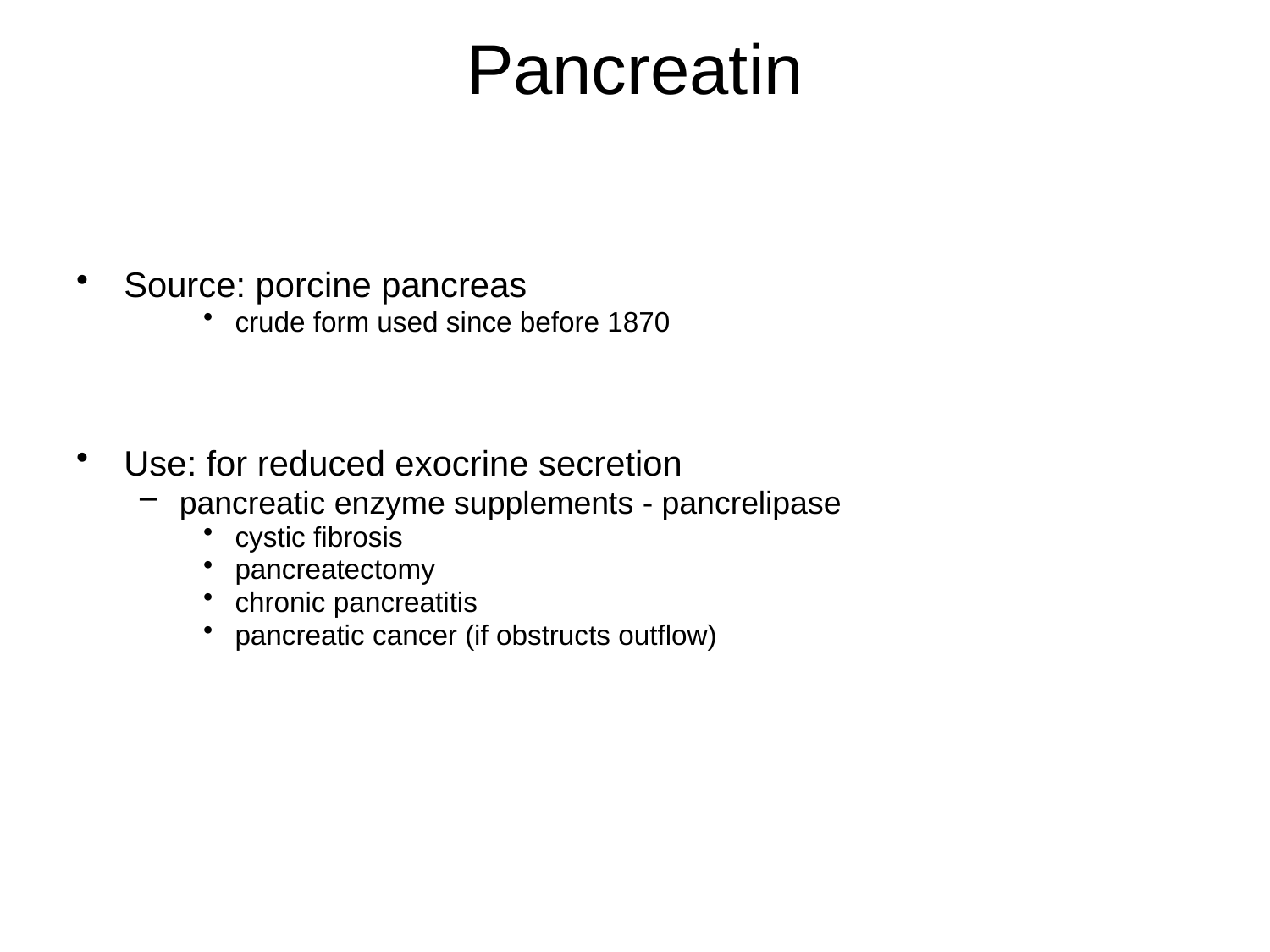

# Pancreatin
Source: porcine pancreas
crude form used since before 1870

Use: for reduced exocrine secretion
pancreatic enzyme supplements - pancrelipase
cystic fibrosis
pancreatectomy
chronic pancreatitis
pancreatic cancer (if obstructs outflow)